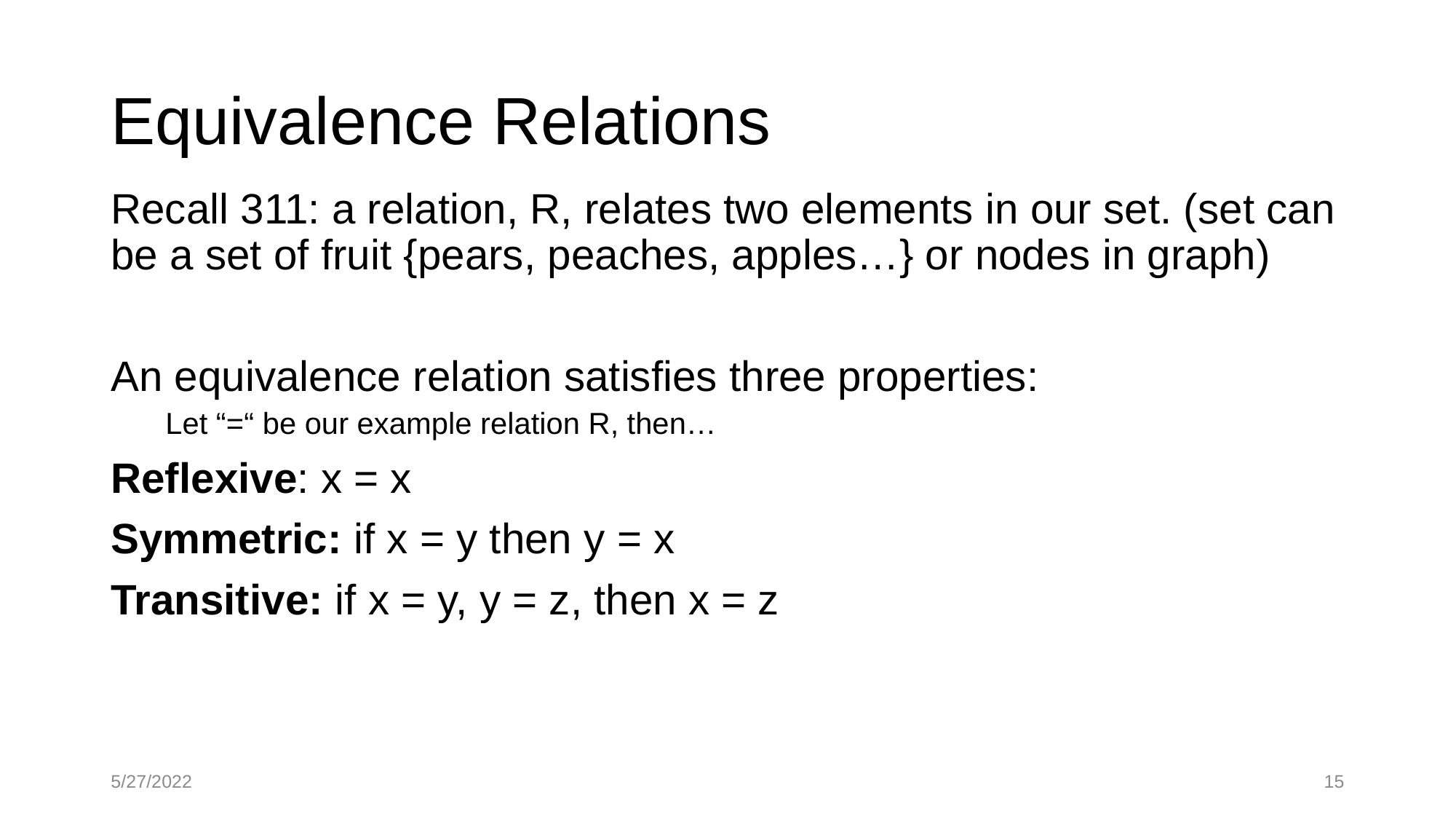

# Equivalence Relations
Recall 311: a relation, R, relates two elements in our set. (set can be a set of fruit {pears, peaches, apples…} or nodes in graph)

An equivalence relation satisfies three properties:
Let “=“ be our example relation R, then…
Reflexive: x = x
Symmetric: if x = y then y = x
Transitive: if x = y, y = z, then x = z
5/27/2022
15